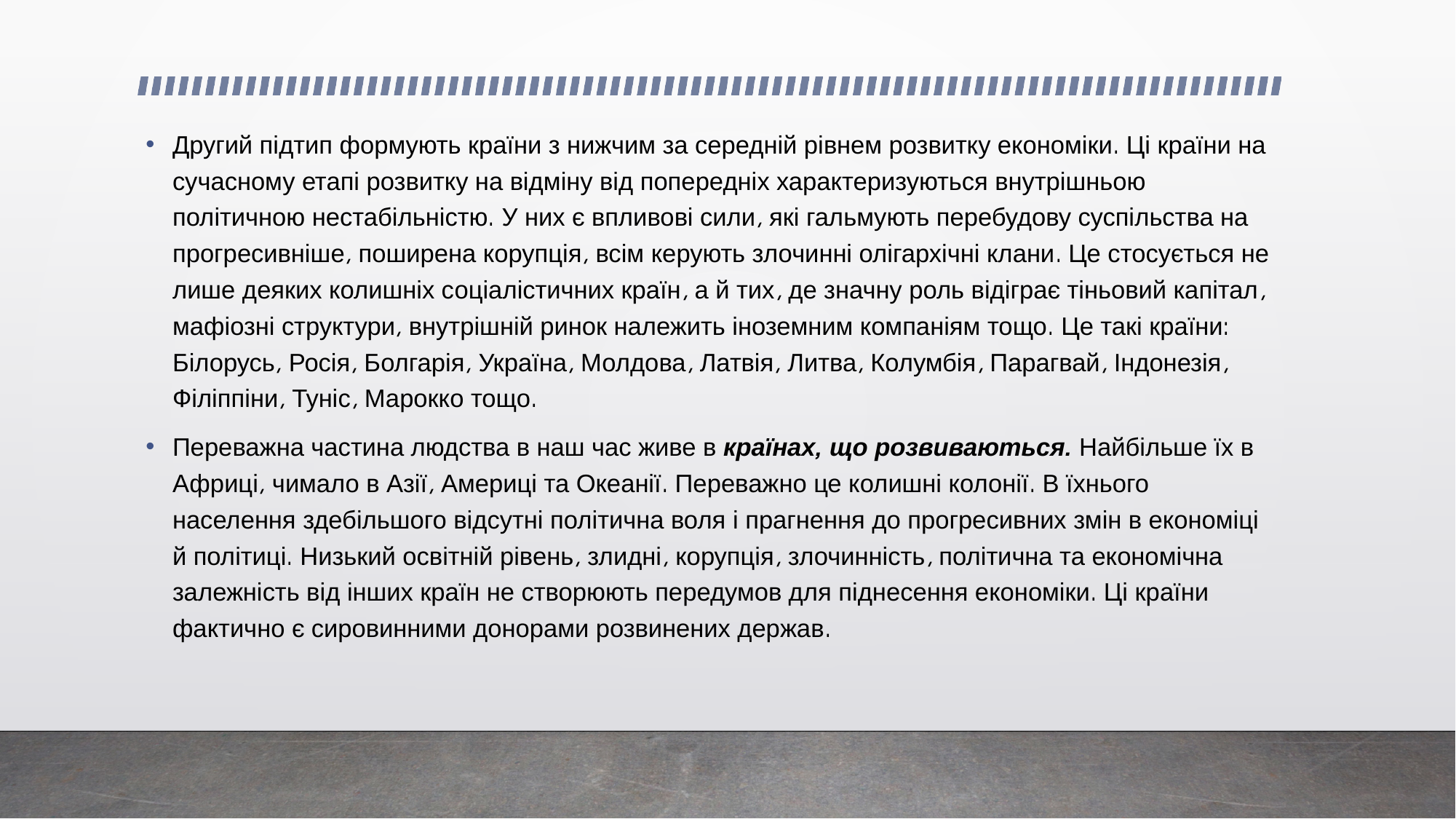

Другий підтип формують країни з нижчим за середній рівнем розвитку економіки. Ці країни на сучасному етапі розвитку на відміну від попередніх характеризуються внутрішньою політичною нестабільністю. У них є впливові сили, які гальмують перебудову суспільства на прогресивніше, поширена корупція, всім керують злочинні олігархічні клани. Це стосується не лише деяких колишніх соціалістичних країн, а й тих, де значну роль відіграє тіньовий капітал, мафіозні структури, внутрішній ринок належить іноземним компаніям тощо. Це такі країни: Білорусь, Росія, Болгарія, Україна, Молдова, Латвія, Литва, Колумбія, Парагвай, Індонезія, Філіппіни, Туніс, Марокко тощо.
Переважна частина людства в наш час живе в країнах, що розвиваються. Найбільше їх в Африці, чимало в Азії, Америці та Океанії. Переважно це колишні колонії. В їхнього населення здебільшого відсутні політична воля і прагнення до прогресивних змін в економіці й політиці. Низький освітній рівень, злидні, корупція, злочинність, політична та економічна залежність від інших країн не створюють передумов для піднесення економіки. Ці країни фактично є сировинними донорами розвинених держав.